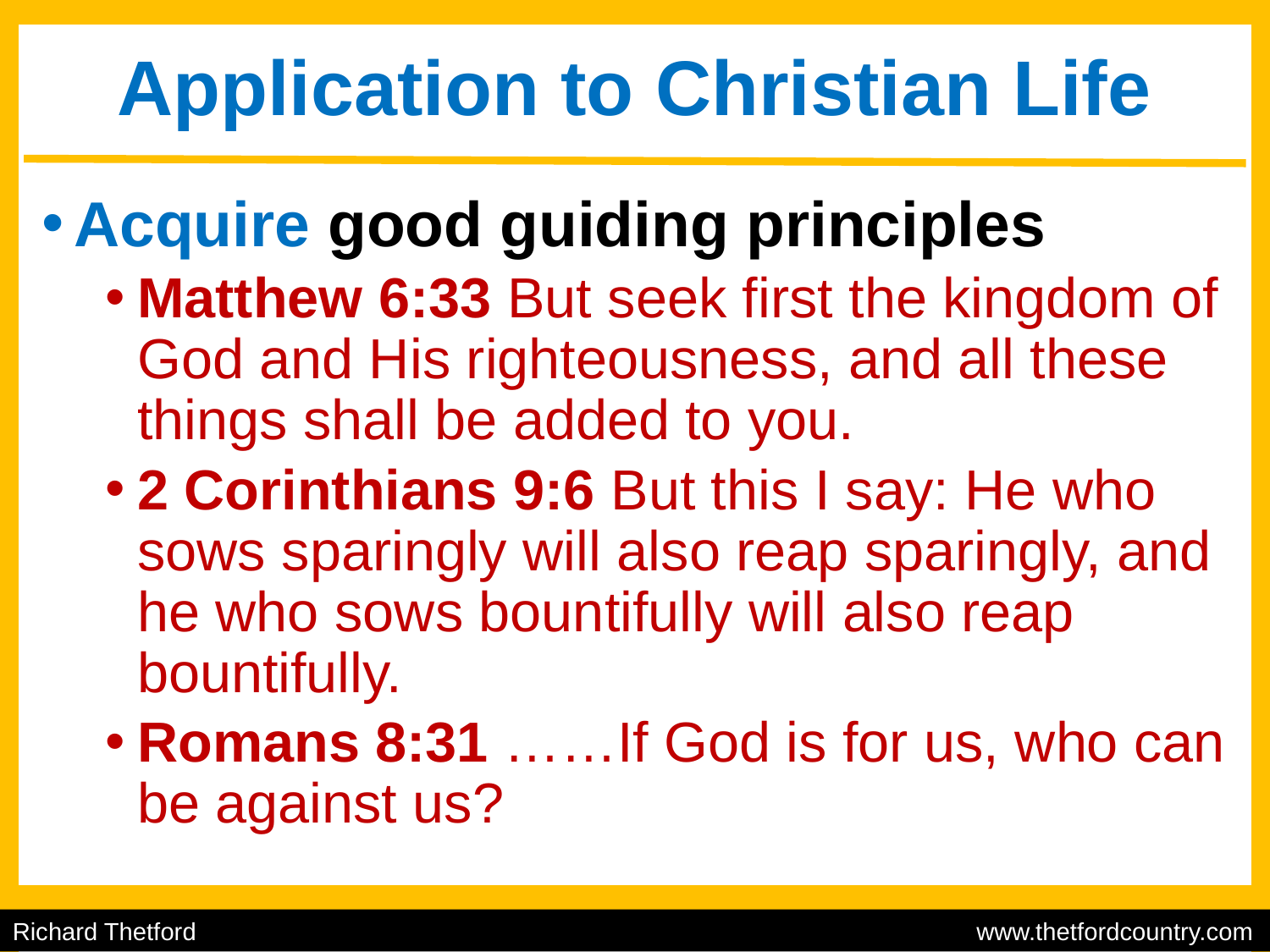

# Application to Christian Life
Acquire good guiding principles
Matthew 6:33 But seek first the kingdom of God and His righteousness, and all these things shall be added to you.
2 Corinthians 9:6 But this I say: He who sows sparingly will also reap sparingly, and he who sows bountifully will also reap bountifully.
Romans 8:31 ……If God is for us, who can be against us?